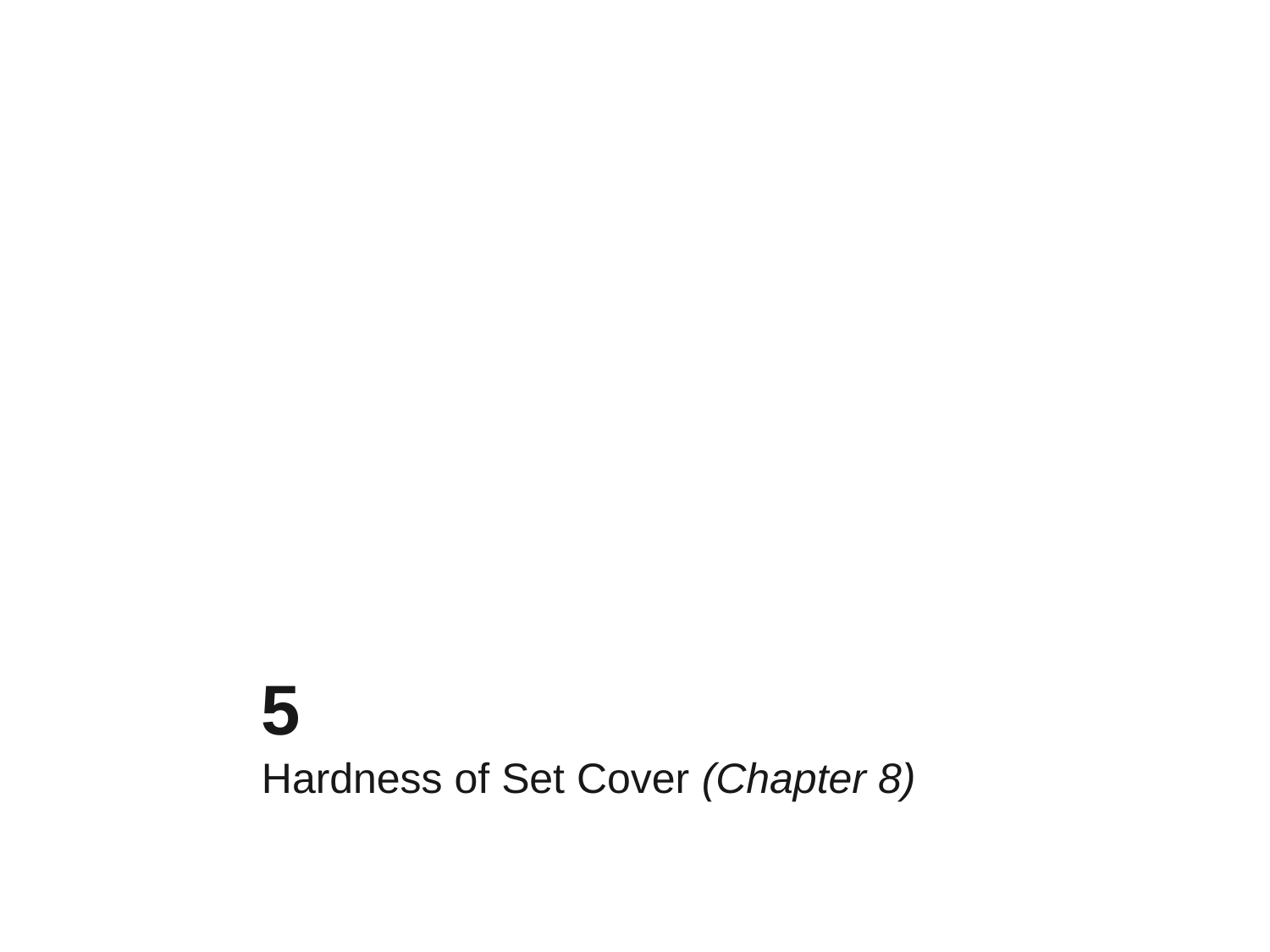

# 5
Hardness of Set Cover (Chapter 8)